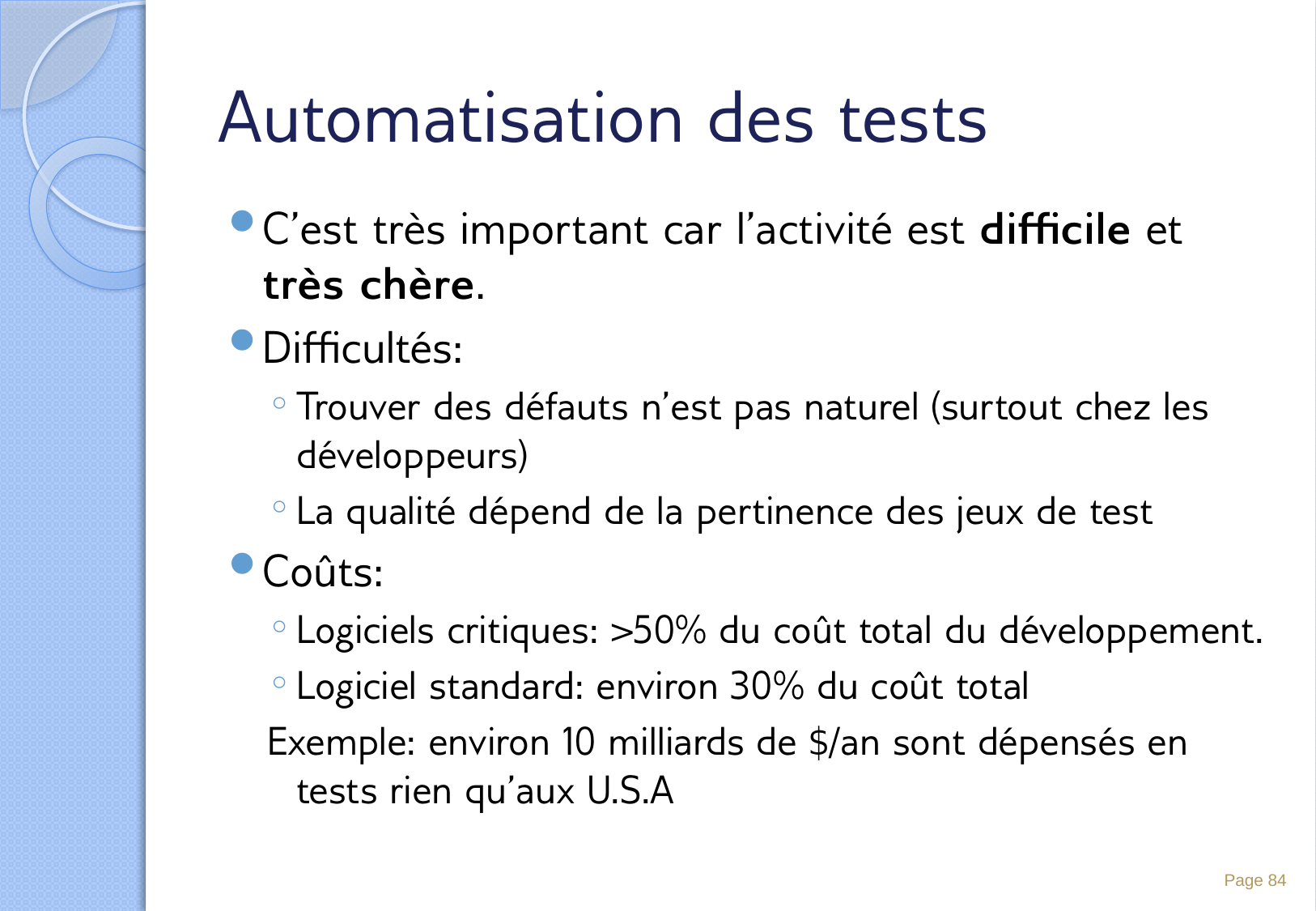

# Automatisation des tests
C’est très important car l’activité est difficile et très chère.
Difficultés:
Trouver des défauts n’est pas naturel (surtout chez les développeurs)
La qualité dépend de la pertinence des jeux de test
Coûts:
Logiciels critiques: >50% du coût total du développement.
Logiciel standard: environ 30% du coût total
Exemple: environ 10 milliards de $/an sont dépensés en tests rien qu’aux U.S.A